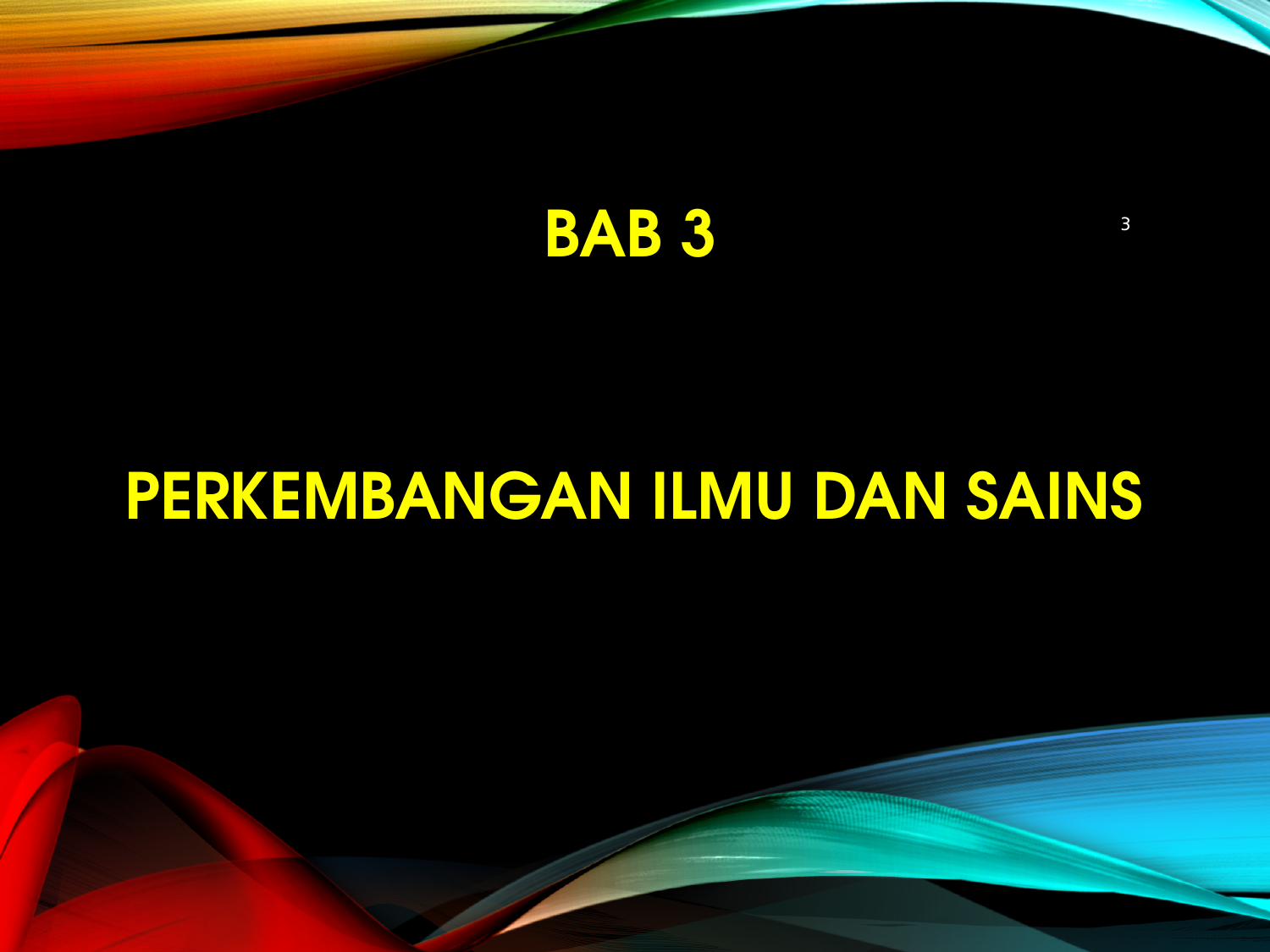

BAB 3
3
# PERKEMBANGAN ILMU DAN SAINS